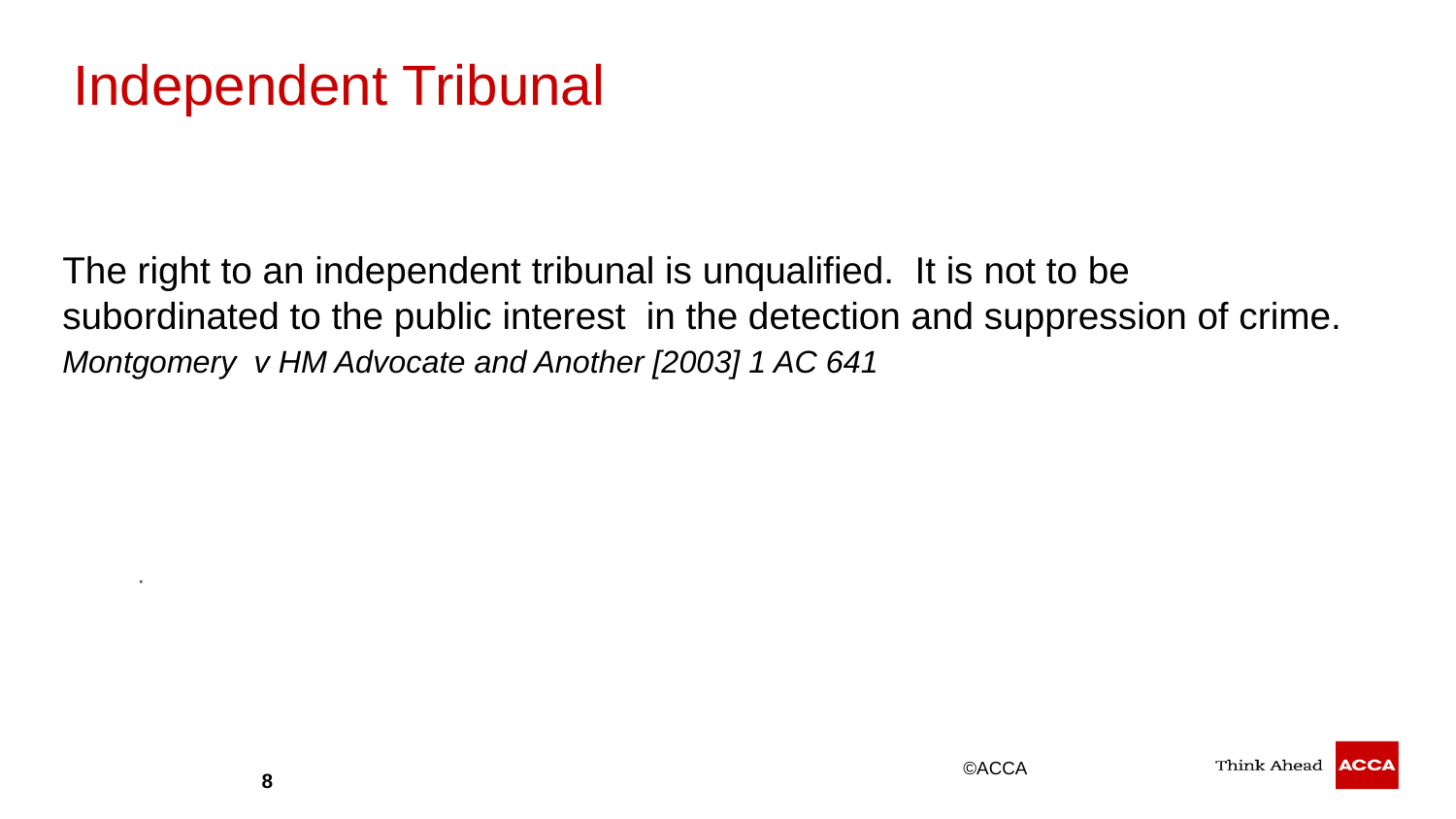

# Independent Tribunal

The right to an independent tribunal is unqualified.  It is not to be subordinated to the public interest  in the detection and suppression of crime.
Montgomery  v HM Advocate and Another [2003] 1 AC 641

.

8